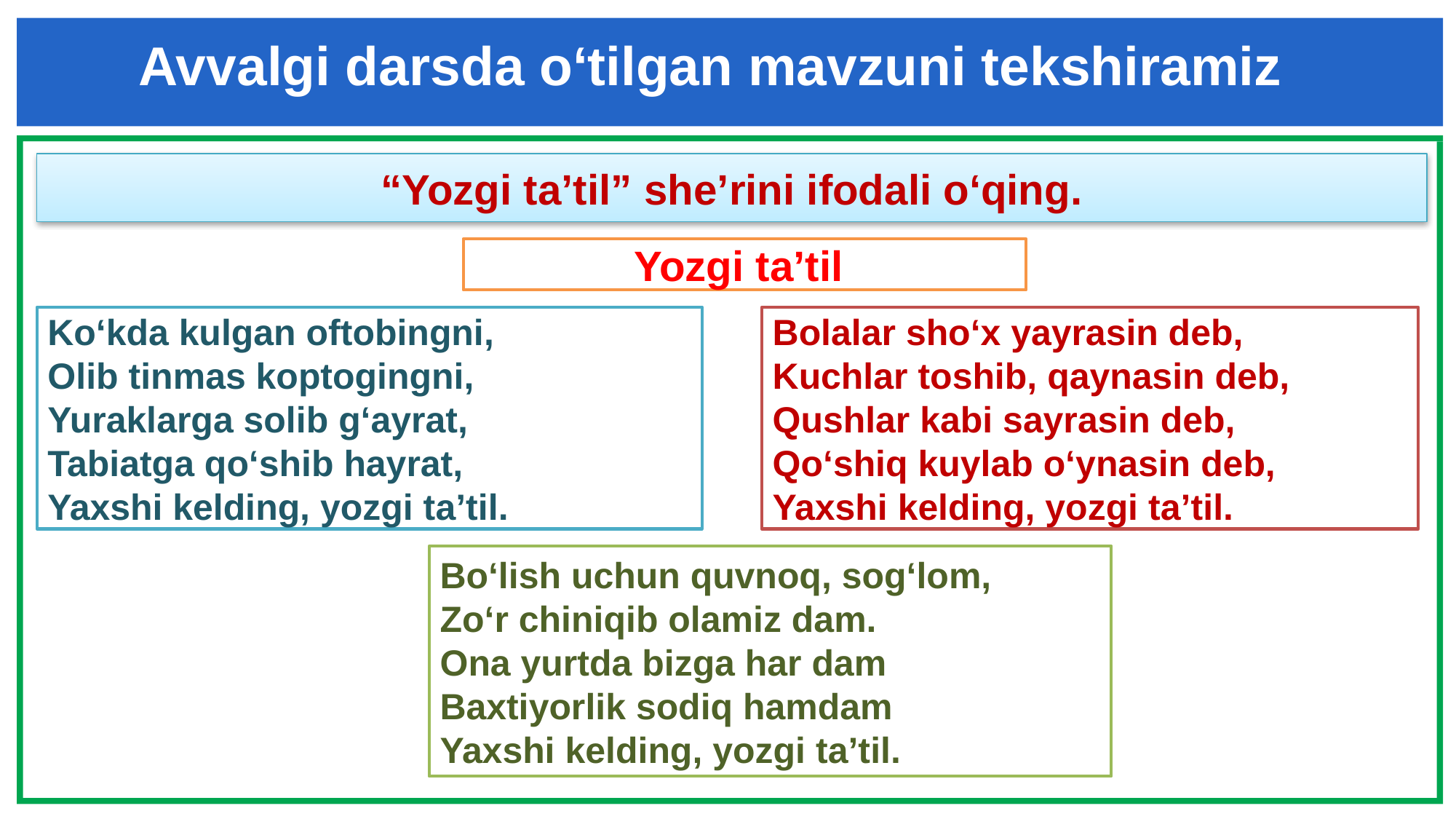

Avvalgi darsda o‘tilgan mavzuni tekshiramiz
“Yozgi ta’til” she’rini ifodali o‘qing.
Yozgi ta’til

Ko‘kda kulgan oftobingni,
Olib tinmas koptogingni,
Yuraklarga solib g‘ayrat,
Tabiatga qo‘shib hayrat,
Yaxshi kelding, yozgi ta’til.

Bolalar sho‘x yayrasin deb,
Kuchlar toshib, qaynasin deb,
Qushlar kabi sayrasin deb,
Qo‘shiq kuylab o‘ynasin deb,
Yaxshi kelding, yozgi ta’til.

Bo‘lish uchun quvnoq, sog‘lom,
Zo‘r chiniqib olamiz dam.
Ona yurtda bizga har dam
Baxtiyorlik sodiq hamdam
Yaxshi kelding, yozgi ta’til.